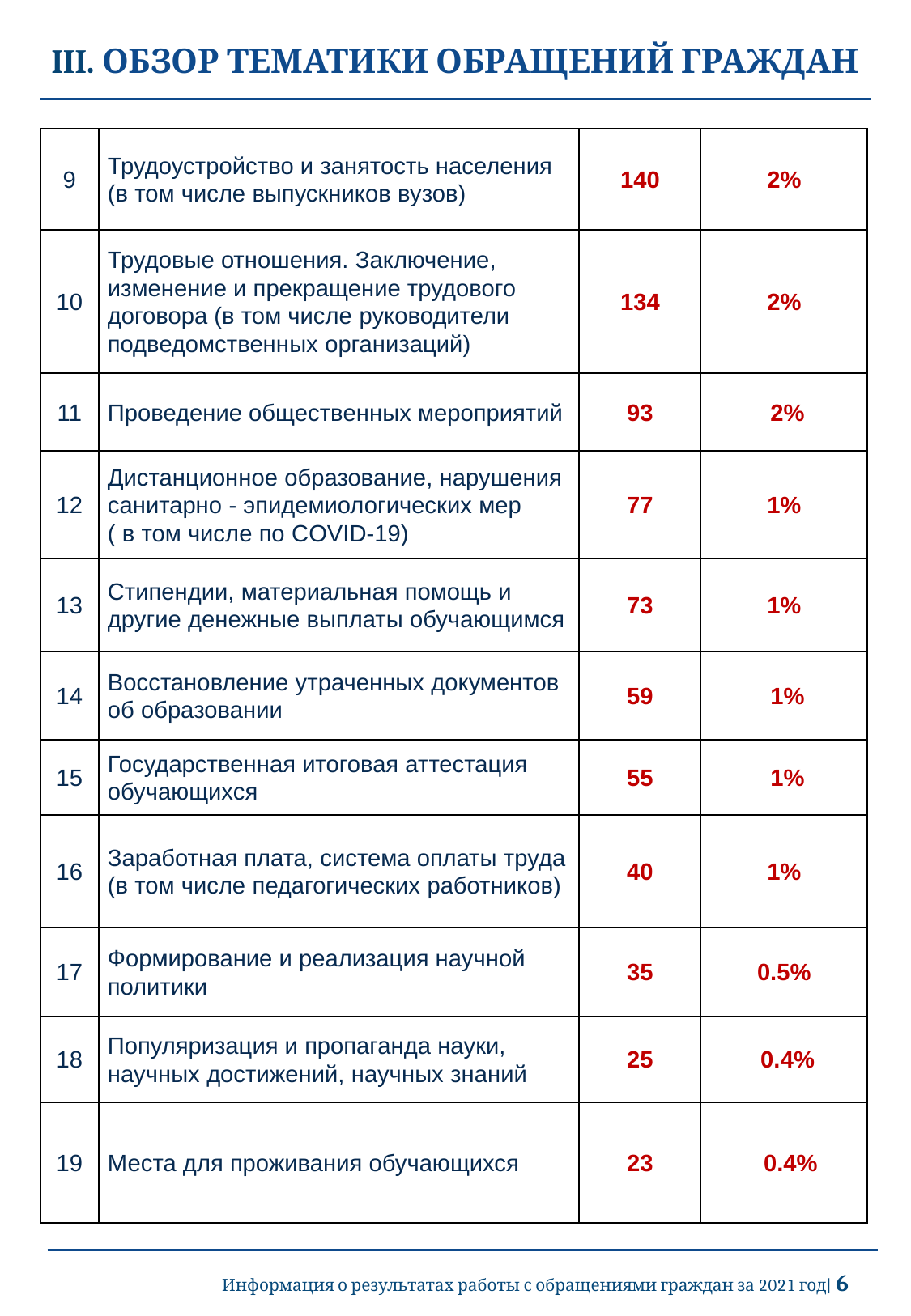

III. ОБЗОР ТЕМАТИКИ ОБРАЩЕНИЙ ГРАЖДАН
| 9 | Трудоустройство и занятость населения (в том числе выпускников вузов) | 140 | 2% |
| --- | --- | --- | --- |
| 10 | Трудовые отношения. Заключение, изменение и прекращение трудового договора (в том числе руководители подведомственных организаций) | 134 | 2% |
| 11 | Проведение общественных мероприятий | 93 | 2% |
| 12 | Дистанционное образование, нарушения санитарно - эпидемиологических мер ( в том числе по COVID-19) | 77 | 1% |
| 13 | Стипендии, материальная помощь и другие денежные выплаты обучающимся | 73 | 1% |
| 14 | Восстановление утраченных документов об образовании | 59 | 1% |
| 15 | Государственная итоговая аттестация обучающихся | 55 | 1% |
| 16 | Заработная плата, система оплаты труда (в том числе педагогических работников) | 40 | 1% |
| 17 | Формирование и реализация научной политики | 35 | 0.5% |
| 18 | Популяризация и пропаганда науки, научных достижений, научных знаний | 25 | 0.4% |
| 19 | Места для проживания обучающихся | 23 | 0.4% |
Информация о результатах работы с обращениями граждан за 2021 год| 6